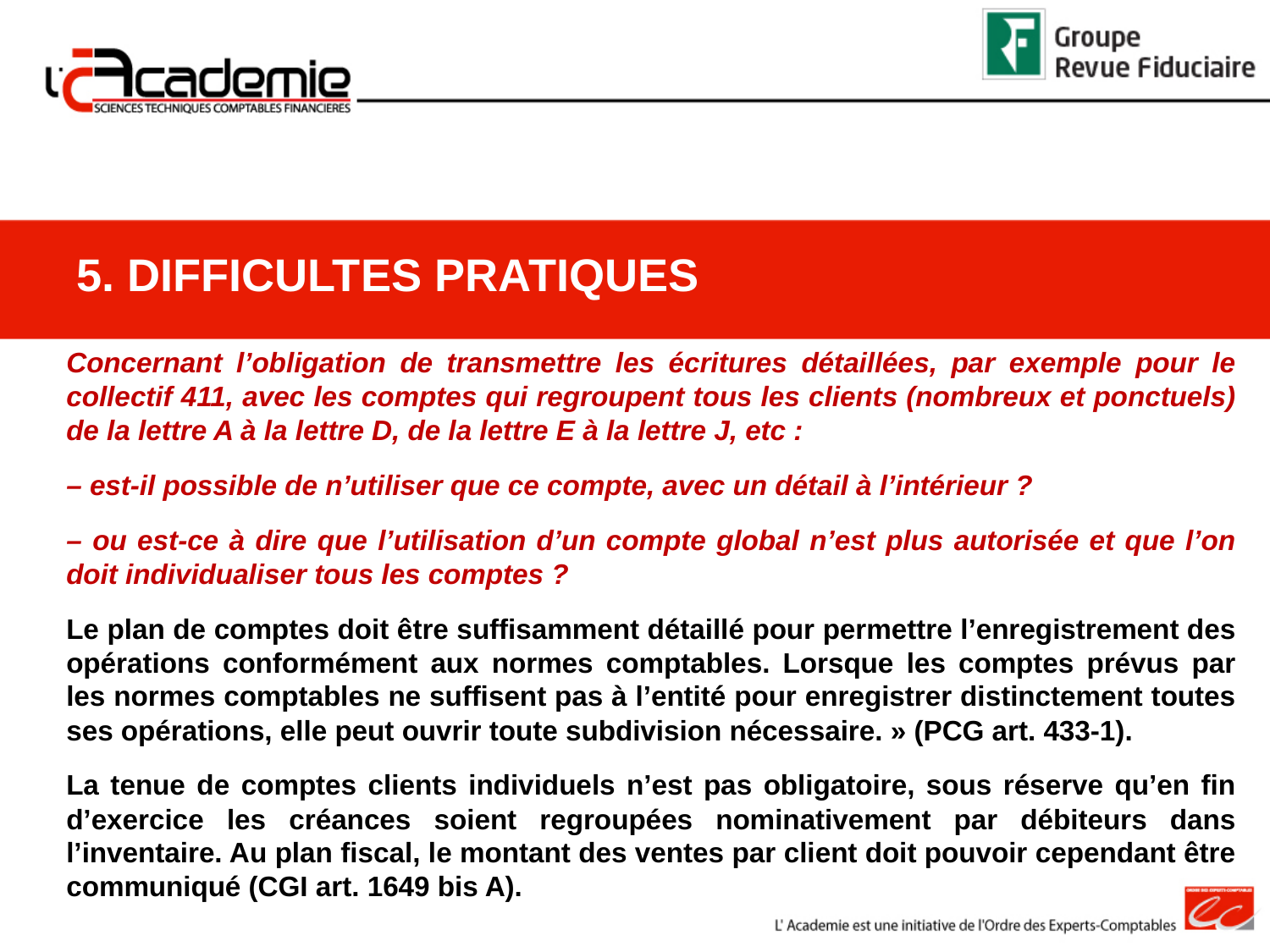

5. DIFFICULTES PRATIQUES
Concernant l’obligation de transmettre les écritures détaillées, par exemple pour le collectif 411, avec les comptes qui regroupent tous les clients (nombreux et ponctuels) de la lettre A à la lettre D, de la lettre E à la lettre J, etc :
– est-il possible de n’utiliser que ce compte, avec un détail à l’intérieur ?
– ou est-ce à dire que l’utilisation d’un compte global n’est plus autorisée et que l’on doit individualiser tous les comptes ?
Le plan de comptes doit être suffisamment détaillé pour permettre l’enregistrement des opérations conformément aux normes comptables. Lorsque les comptes prévus par les normes comptables ne suffisent pas à l’entité pour enregistrer distinctement toutes ses opérations, elle peut ouvrir toute subdivision nécessaire. » (PCG art. 433-1).
La tenue de comptes clients individuels n’est pas obligatoire, sous réserve qu’en fin d’exercice les créances soient regroupées nominativement par débiteurs dans l’inventaire. Au plan fiscal, le montant des ventes par client doit pouvoir cependant être communiqué (CGI art. 1649 bis A).